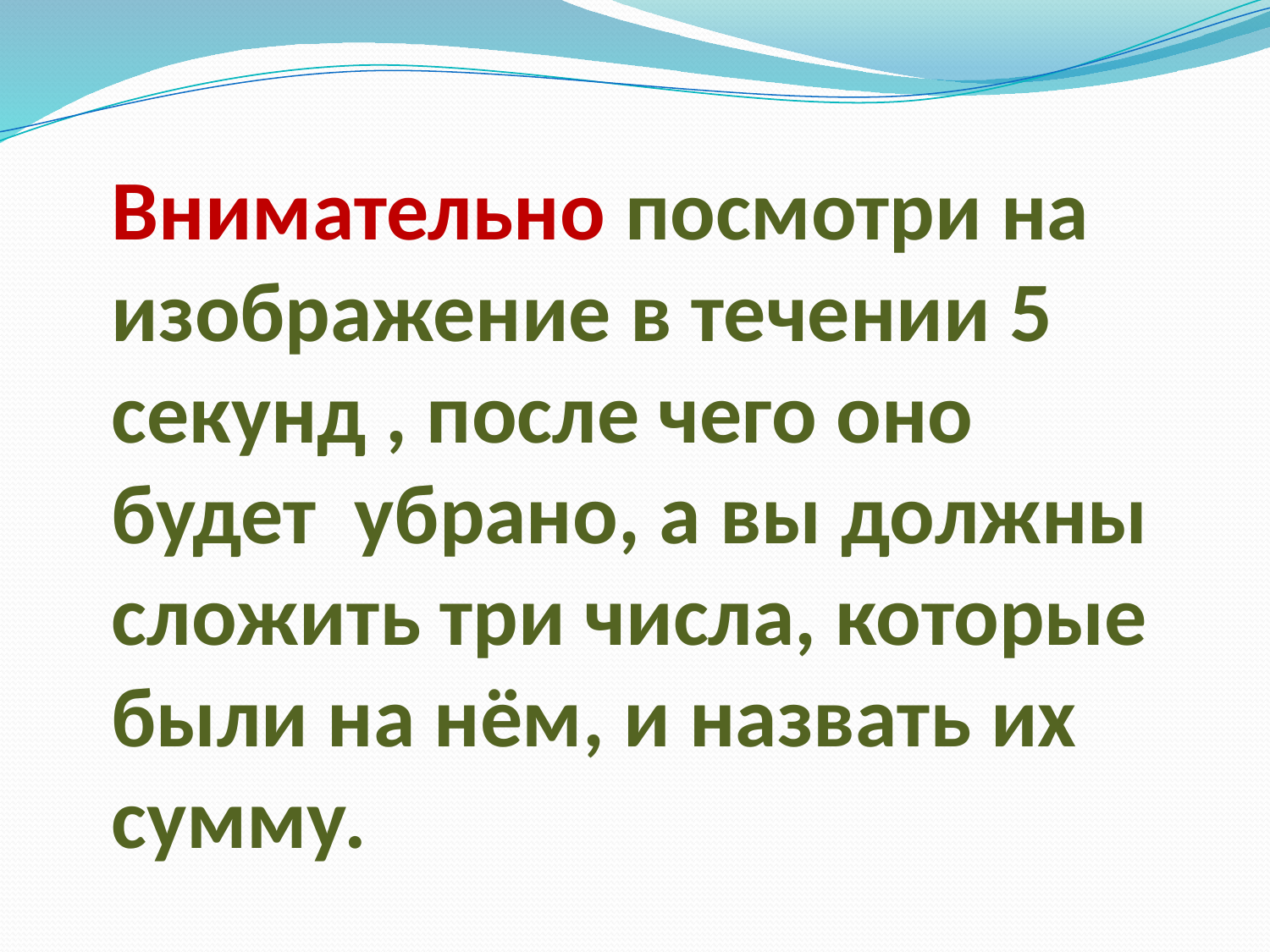

Внимательно посмотри на изображение в течении 5 секунд , после чего оно будет  убрано, а вы должны сложить три числа, которые были на нём, и назвать их сумму.